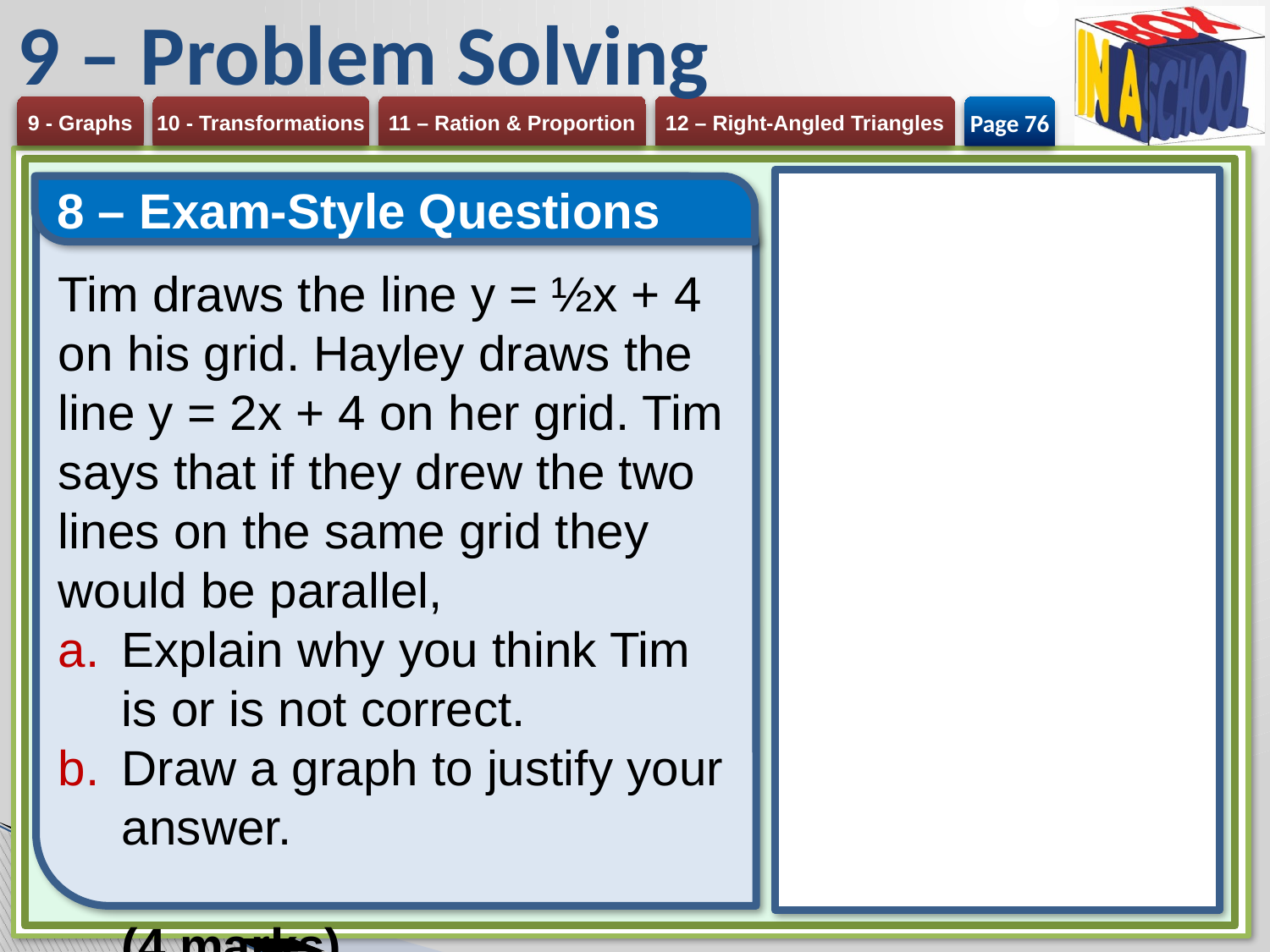

# 9 – Problem Solving
Page 76
8 – Exam-Style Questions

Tim draws the line y = ½x + 4 on his grid. Hayley draws the line y = 2x + 4 on her grid. Tim says that if they drew the two lines on the same grid they would be parallel,
Explain why you think Tim is or is not correct.
Draw a graph to justify your answer.	(4 marks)